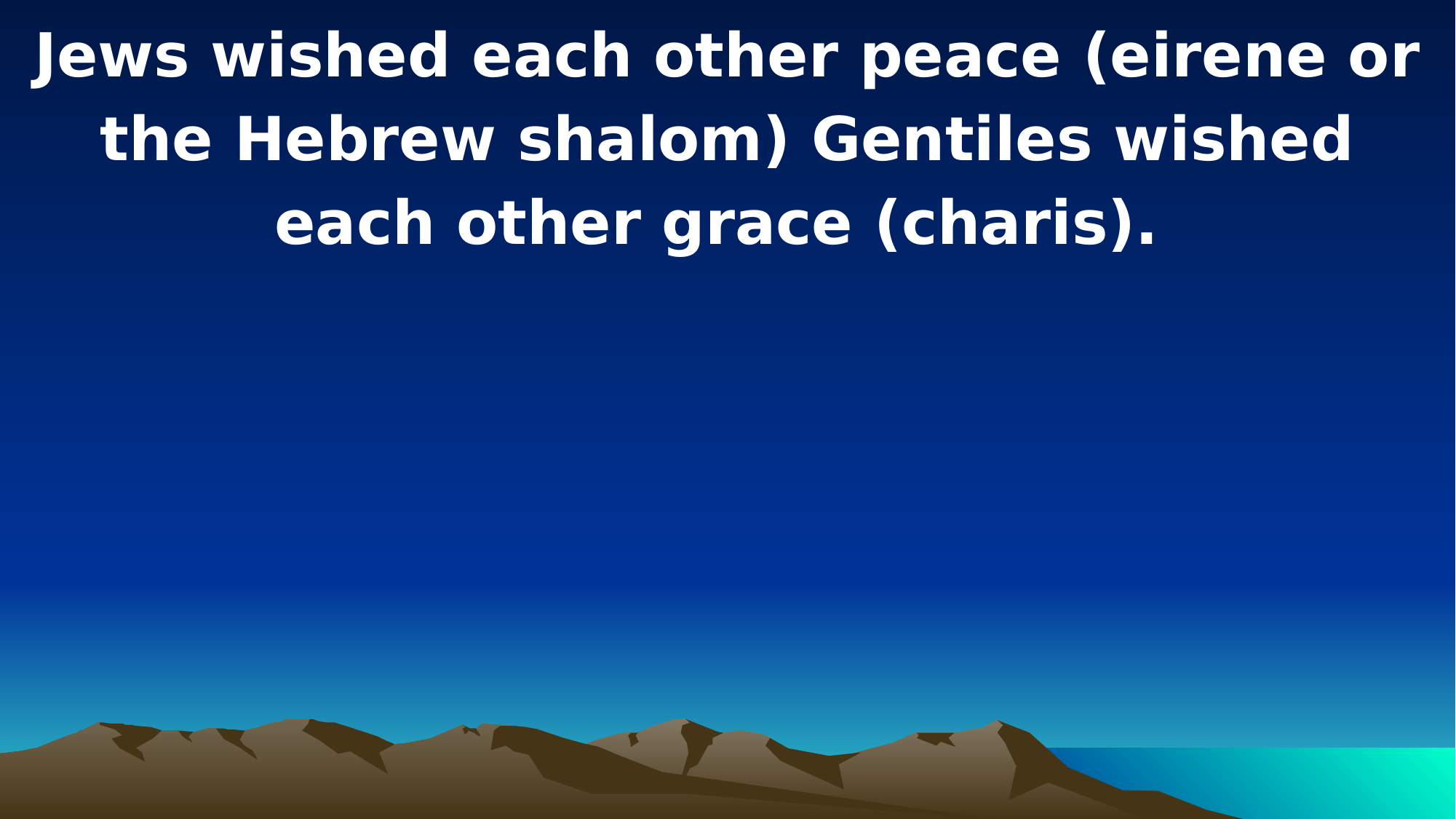

Jews wished each other peace (eirene or the Hebrew shalom) Gentiles wished each other grace (charis).